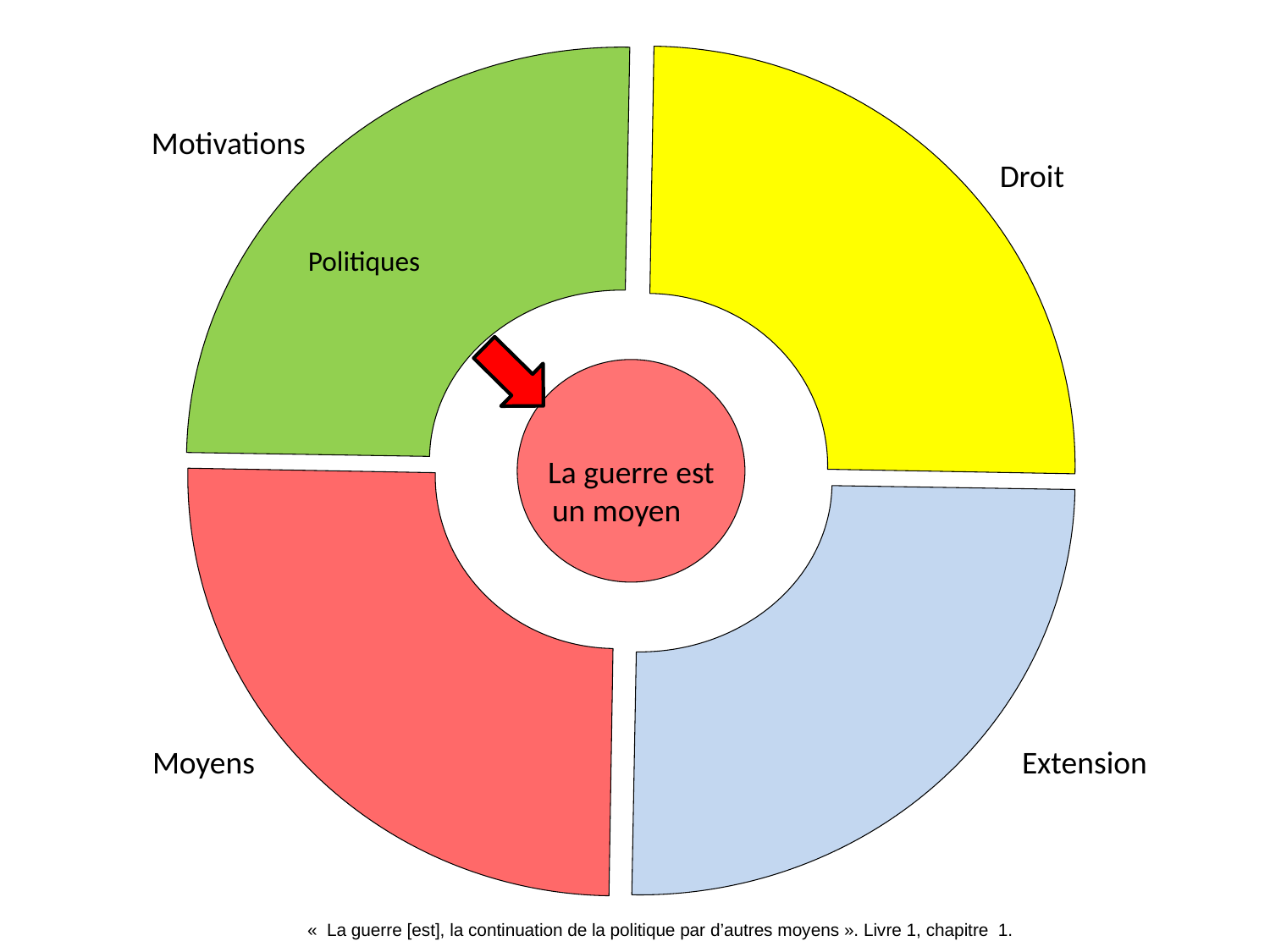

Motivations
Droit
Politiques

La guerre est un moyen
Moyens
Extension
«  La guerre [est], la continuation de la politique par d’autres moyens ». Livre 1, chapitre  1.